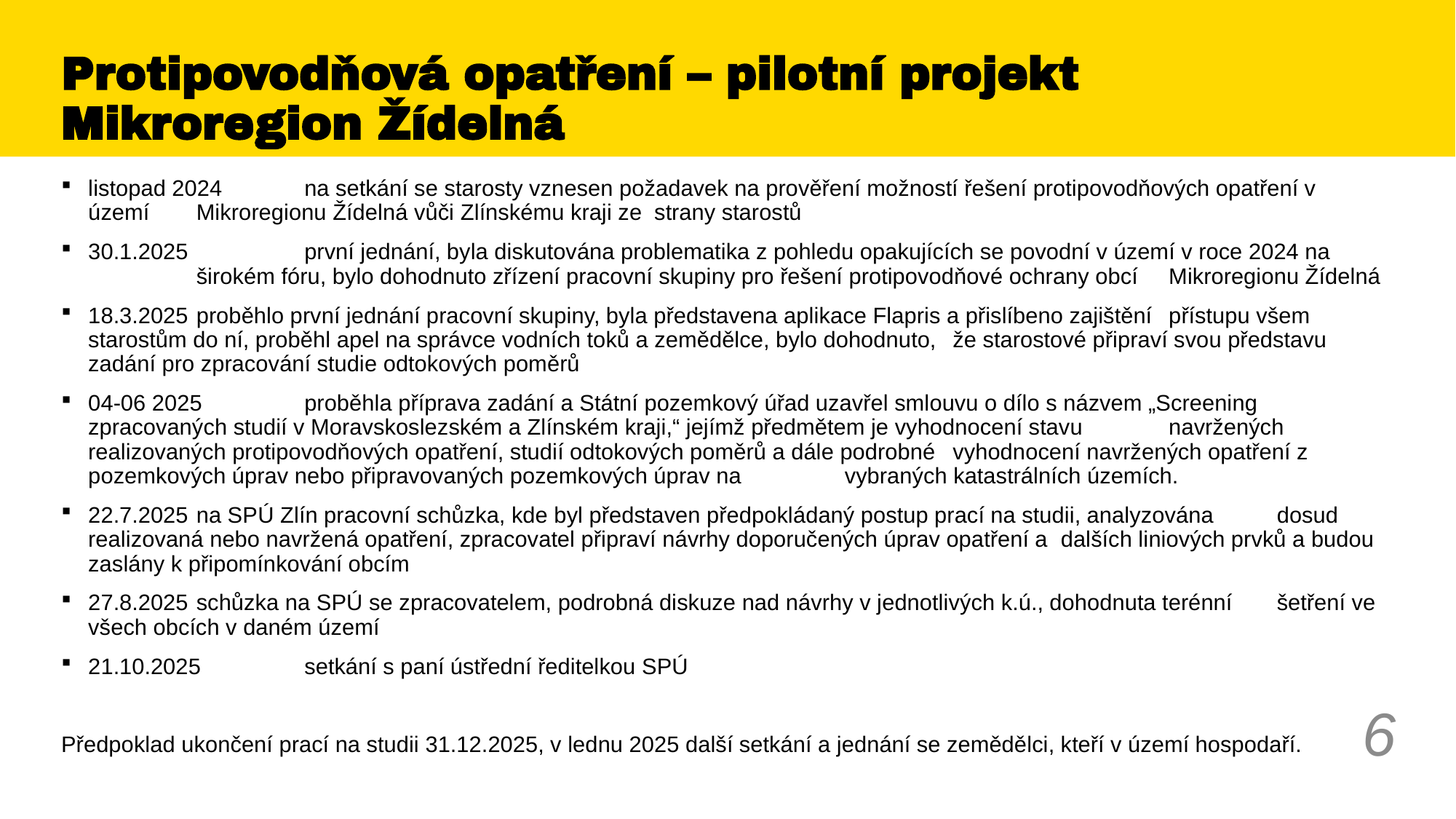

# Protipovodňová opatření – pilotní projekt Mikroregion Žídelná
listopad 2024  	na setkání se starosty vznesen požadavek na prověření možností řešení protipovodňových opatření v území 		Mikroregionu Žídelná vůči Zlínskému kraji ze  strany starostů
30.1.2025  	první jednání, byla diskutována problematika z pohledu opakujících se povodní v území v roce 2024 na 			širokém fóru, bylo dohodnuto zřízení pracovní skupiny pro řešení protipovodňové ochrany obcí 				Mikroregionu Žídelná
18.3.2025	proběhlo první jednání pracovní skupiny, byla představena aplikace Flapris a přislíbeno zajištění 				přístupu všem starostům do ní, proběhl apel na správce vodních toků a zemědělce, bylo dohodnuto, 			že starostové připraví svou představu zadání pro zpracování studie odtokových poměrů
04-06 2025	proběhla příprava zadání a Státní pozemkový úřad uzavřel smlouvu o dílo s názvem „Screening 				zpracovaných studií v Moravskoslezském a Zlínském kraji,“ jejímž předmětem je vyhodnocení stavu 			navržených realizovaných protipovodňových opatření, studií odtokových poměrů a dále podrobné 			vyhodnocení navržených opatření z pozemkových úprav nebo připravovaných pozemkových úprav na 			vybraných katastrálních územích.
22.7.2025	na SPÚ Zlín pracovní schůzka, kde byl představen předpokládaný postup prací na studii, analyzována 			dosud realizovaná nebo navržená opatření, zpracovatel připraví návrhy doporučených úprav opatření a 			dalších liniových prvků a budou zaslány k připomínkování obcím
27.8.2025 	schůzka na SPÚ se zpracovatelem, podrobná diskuze nad návrhy v jednotlivých k.ú., dohodnuta terénní 			šetření ve všech obcích v daném území
21.10.2025	setkání s paní ústřední ředitelkou SPÚ

Předpoklad ukončení prací na studii 31.12.2025, v lednu 2025 další setkání a jednání se zemědělci, kteří v území hospodaří.

6